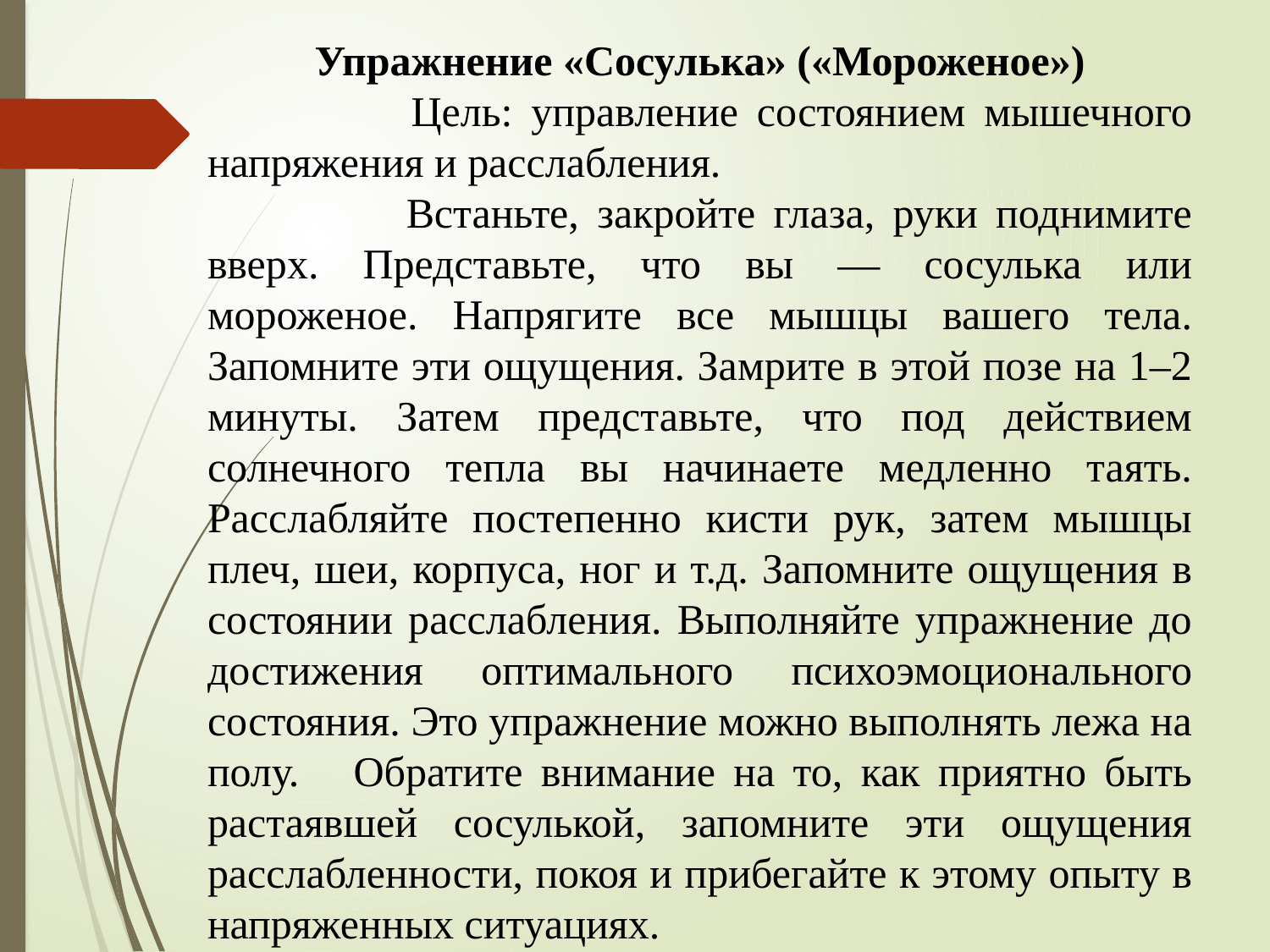

Упражнение «Сосулька» («Мороженое»)
           Цель: управление состоянием мышечного напряжения и расслабления.
           Встаньте, закройте глаза, руки поднимите вверх. Представьте, что вы — сосулька или мороженое. Напрягите все мышцы вашего тела. Запомните эти ощущения. Замрите в этой позе на 1–2 минуты. Затем представьте, что под действием солнечного тепла вы начинаете медленно таять. Расслабляйте постепенно кисти рук, затем мышцы плеч, шеи, корпуса, ног и т.д. Запомните ощущения в состоянии расслабления. Выполняйте упражнение до достижения оптимального психоэмоционального состояния. Это упражнение можно выполнять лежа на полу.   Обратите внимание на то, как приятно быть растаявшей сосулькой, запомните эти ощущения расслабленности, покоя и прибегайте к этому опыту в напряженных ситуациях.